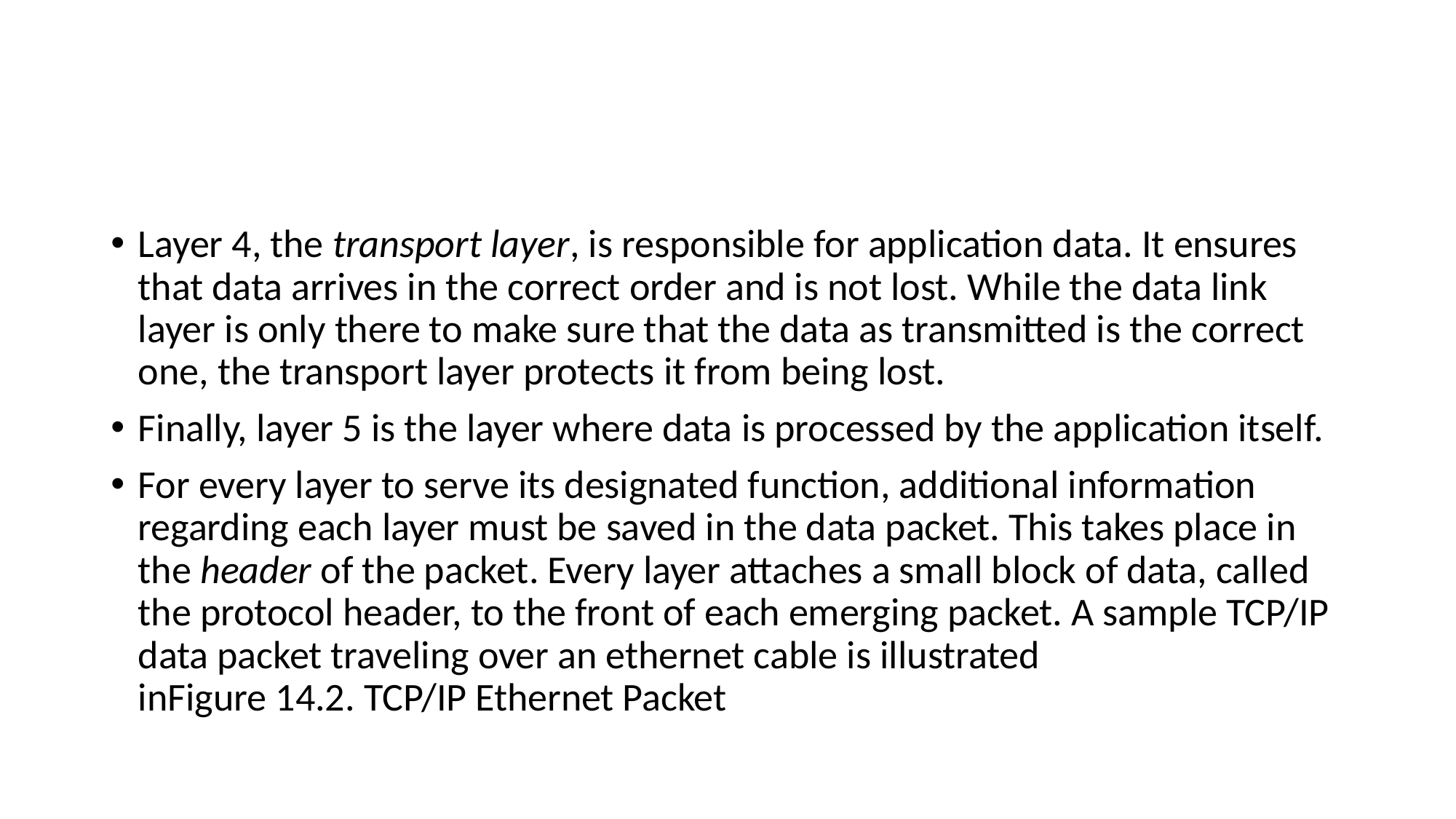

#
Layer 4, the transport layer, is responsible for application data. It ensures that data arrives in the correct order and is not lost. While the data link layer is only there to make sure that the data as transmitted is the correct one, the transport layer protects it from being lost.
Finally, layer 5 is the layer where data is processed by the application itself.
For every layer to serve its designated function, additional information regarding each layer must be saved in the data packet. This takes place in the header of the packet. Every layer attaches a small block of data, called the protocol header, to the front of each emerging packet. A sample TCP/IP data packet traveling over an ethernet cable is illustrated inFigure 14.2. TCP/IP Ethernet Packet